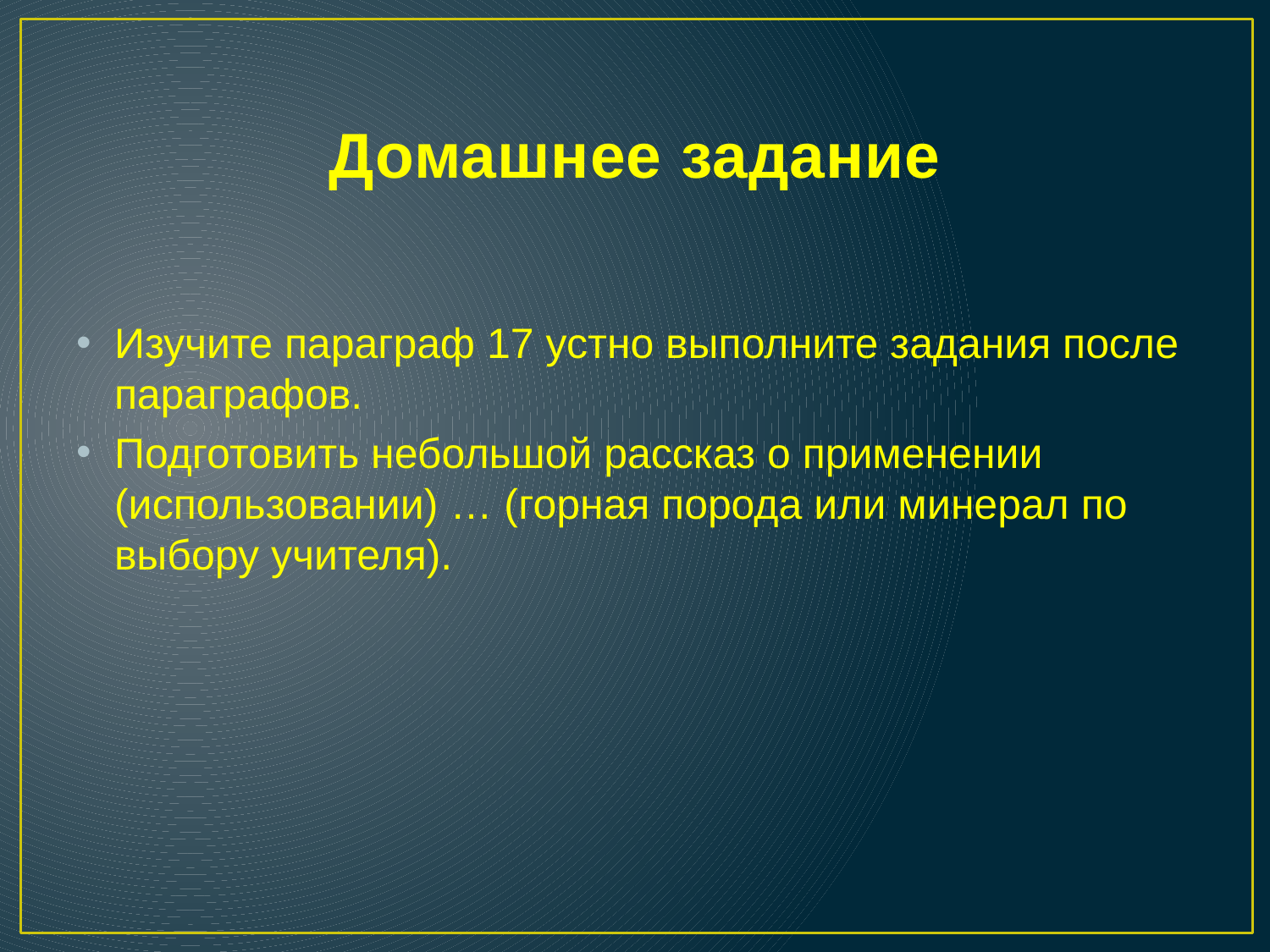

# Домашнее задание
Изучите параграф 17 устно выполните задания после параграфов.
Подготовить небольшой рассказ о применении (использовании) … (горная порода или минерал по выбору учителя).